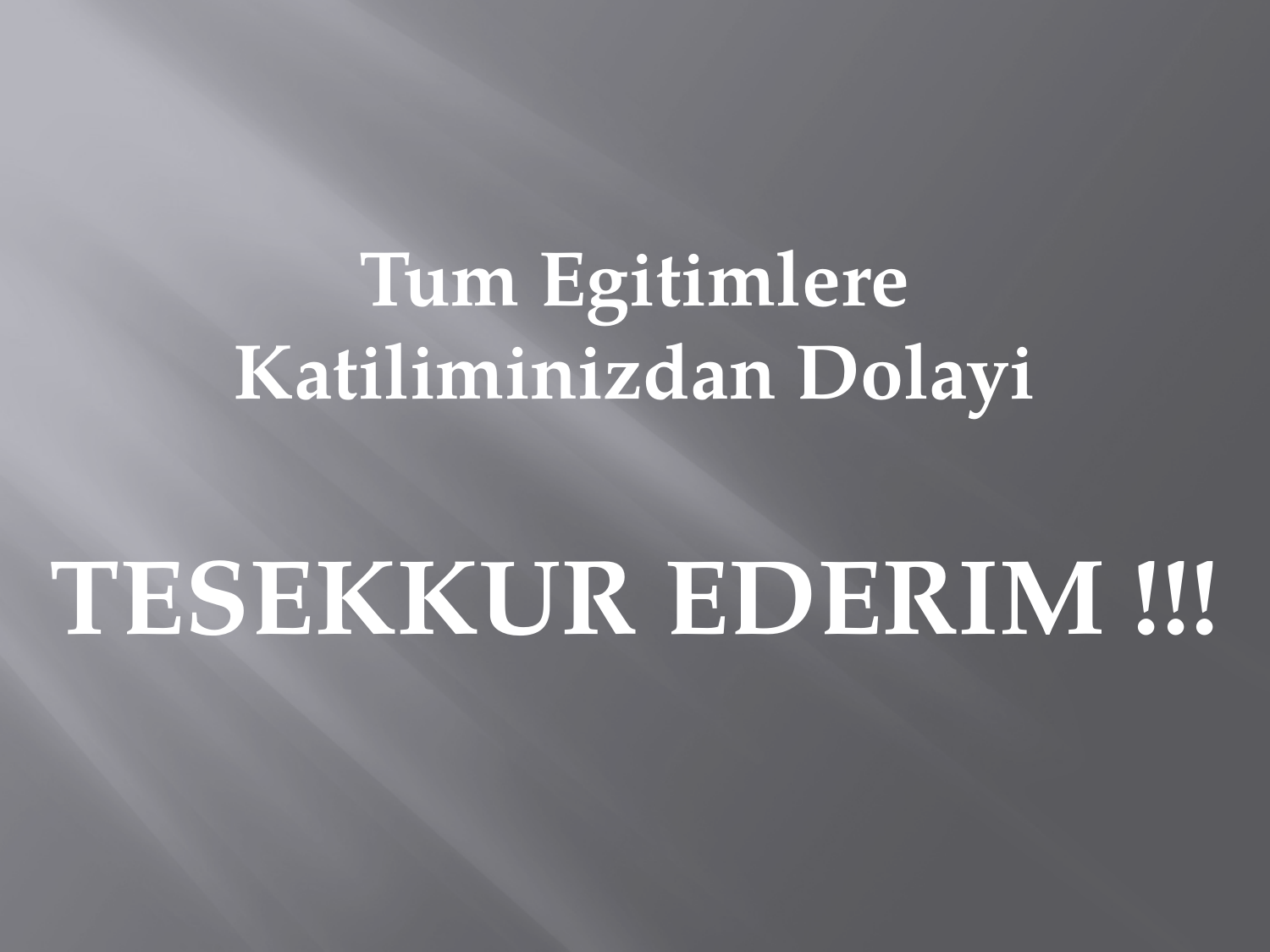

Tum Egitimlere
Katiliminizdan Dolayi

TESEKKUR EDERIM !!!